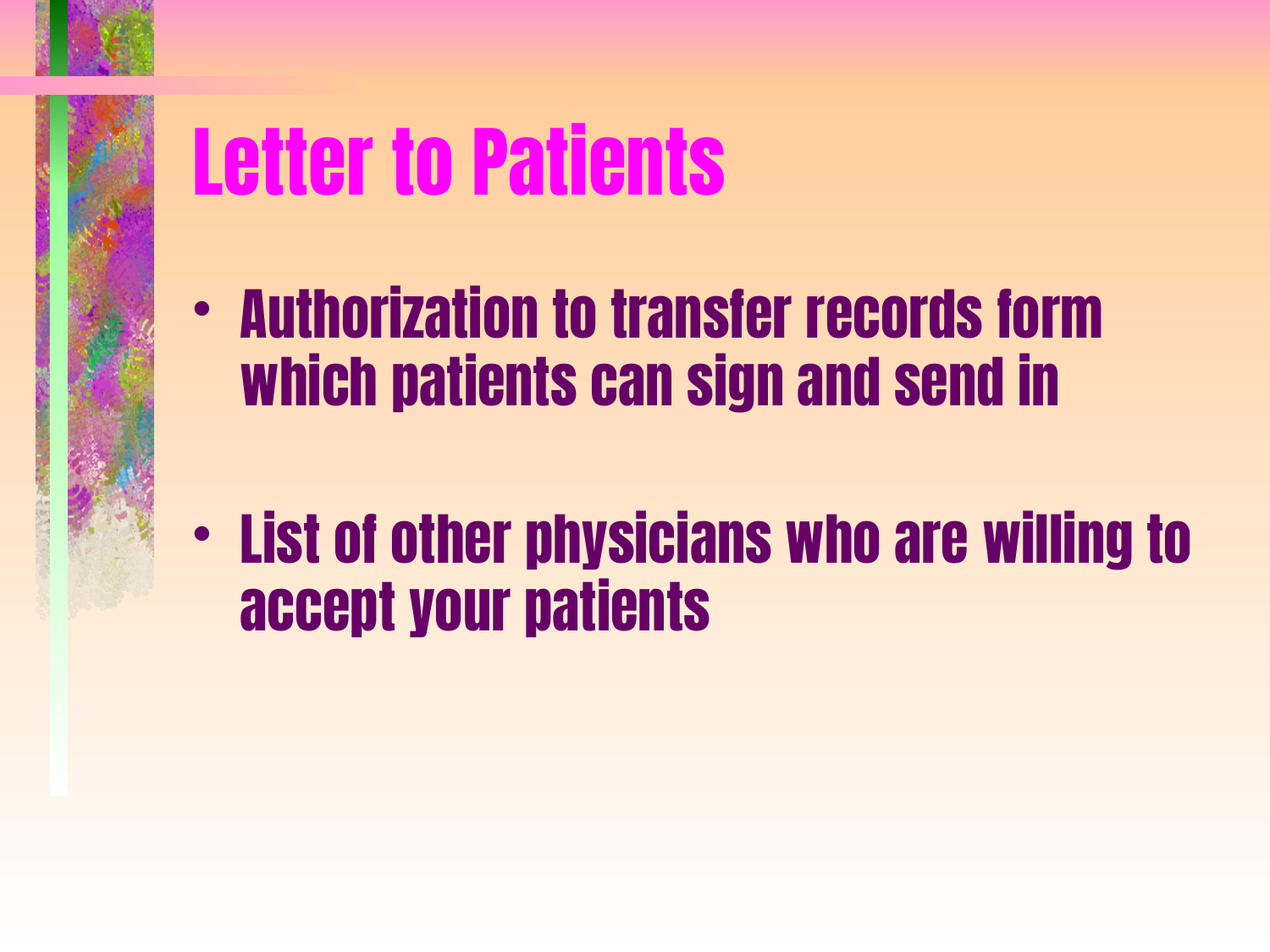

# Letter to Patients
Authorization to transfer records form which patients can sign and send in

List of other physicians who are willing to accept your patients